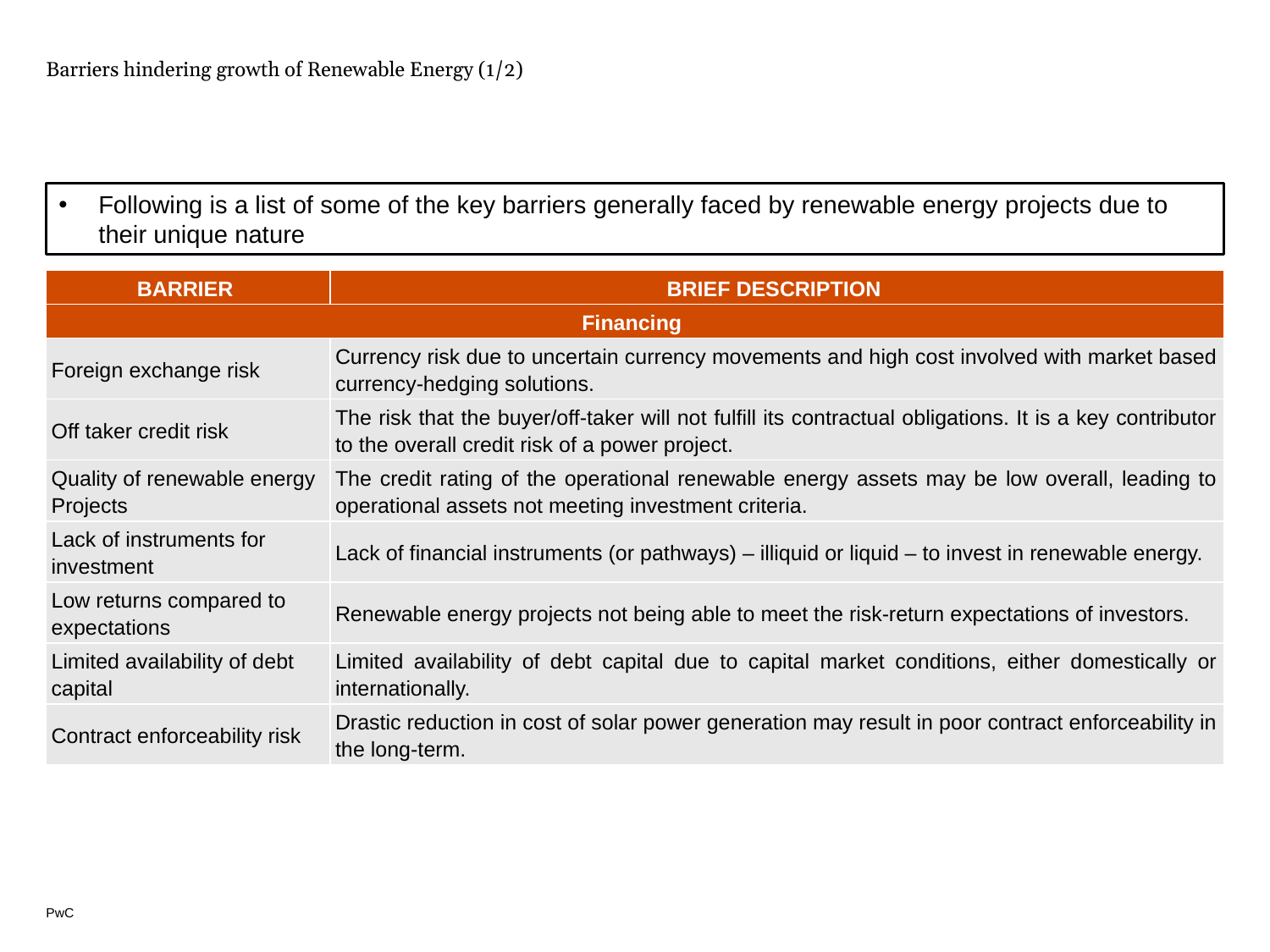

# Barriers hindering growth of Renewable Energy (1/2)
Following is a list of some of the key barriers generally faced by renewable energy projects due to their unique nature
| BARRIER | BRIEF DESCRIPTION |
| --- | --- |
| Financing |  |
| Foreign exchange risk | Currency risk due to uncertain currency movements and high cost involved with market based currency-hedging solutions. |
| Off taker credit risk | The risk that the buyer/off-taker will not fulfill its contractual obligations. It is a key contributor to the overall credit risk of a power project. |
| Quality of renewable energy Projects | The credit rating of the operational renewable energy assets may be low overall, leading to operational assets not meeting investment criteria. |
| Lack of instruments for investment | Lack of financial instruments (or pathways) – illiquid or liquid – to invest in renewable energy. |
| Low returns compared to expectations | Renewable energy projects not being able to meet the risk-return expectations of investors. |
| Limited availability of debt capital | Limited availability of debt capital due to capital market conditions, either domestically or internationally. |
| Contract enforceability risk | Drastic reduction in cost of solar power generation may result in poor contract enforceability in the long-term. |